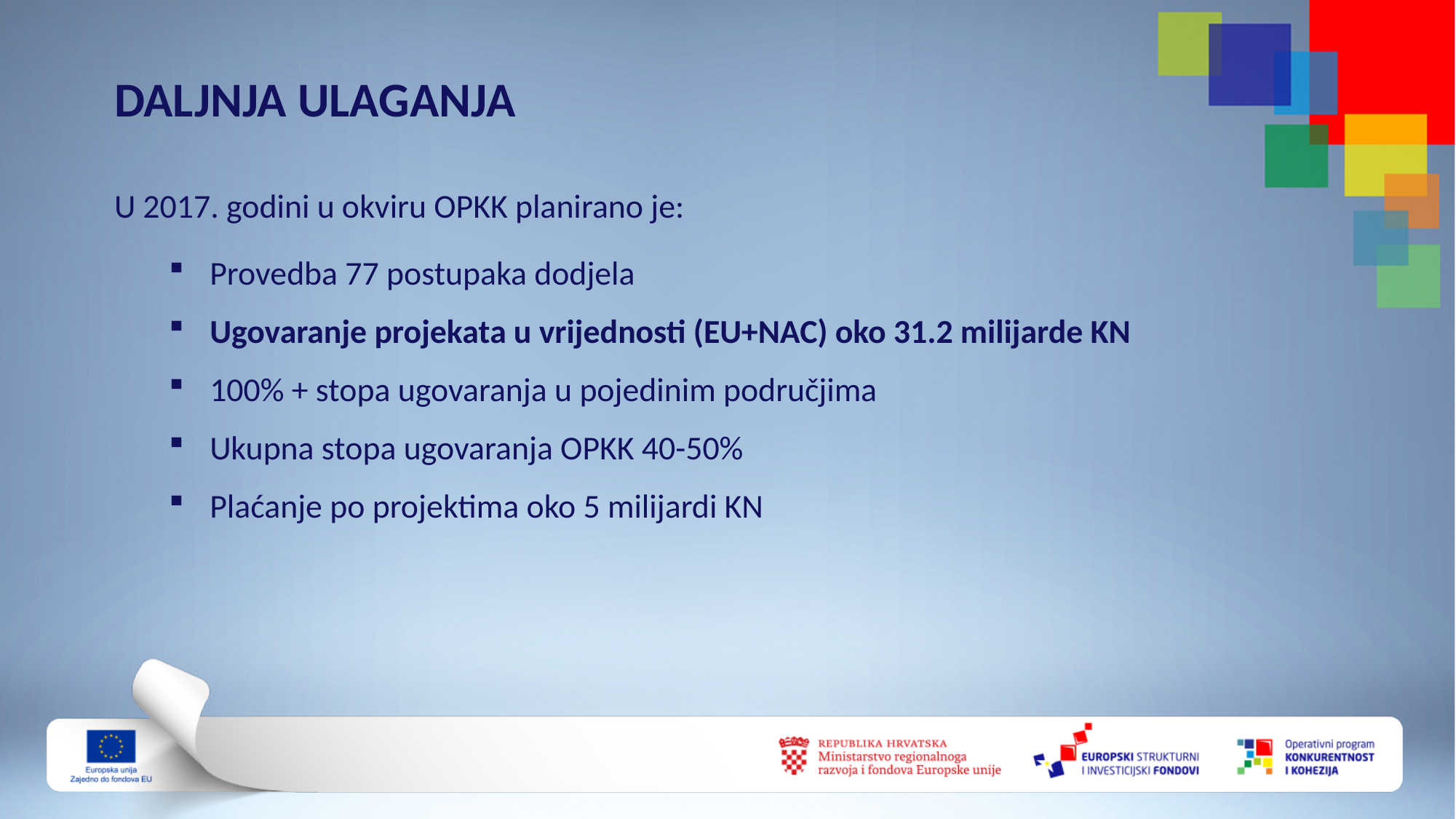

DALJNJA ULAGANJA

U 2017. godini u okviru OPKK planirano je:
Provedba 77 postupaka dodjela
Ugovaranje projekata u vrijednosti (EU+NAC) oko 31.2 milijarde KN
100% + stopa ugovaranja u pojedinim područjima
Ukupna stopa ugovaranja OPKK 40-50%
Plaćanje po projektima oko 5 milijardi KN